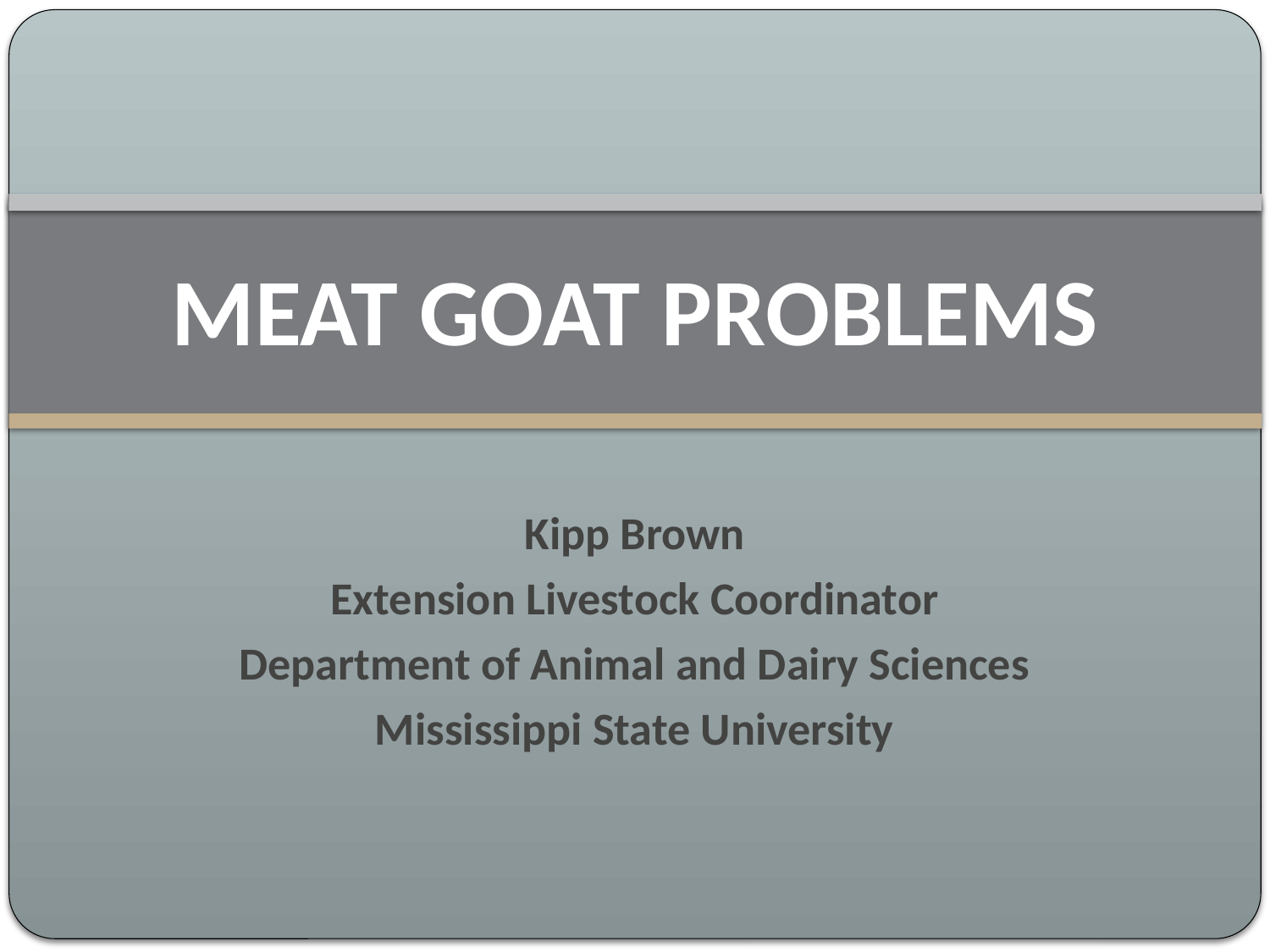

# MEAT GOAT PROBLEMS
Kipp Brown
Extension Livestock Coordinator
Department of Animal and Dairy Sciences
Mississippi State University